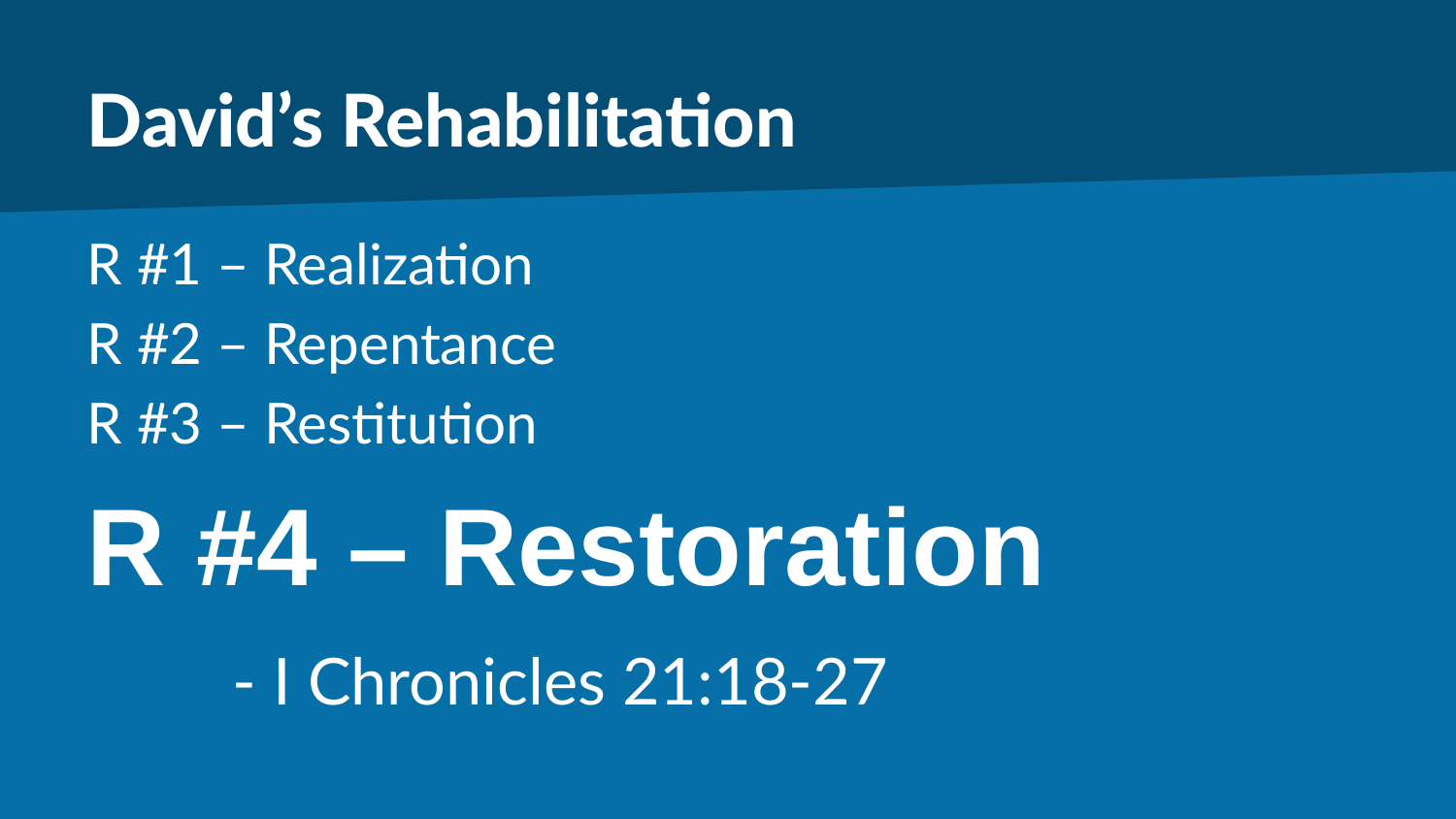

# David’s Rehabilitation
R #1 – Realization
R #2 – Repentance
R #3 – Restitution
R #4 – Restoration
	- I Chronicles 21:18-27